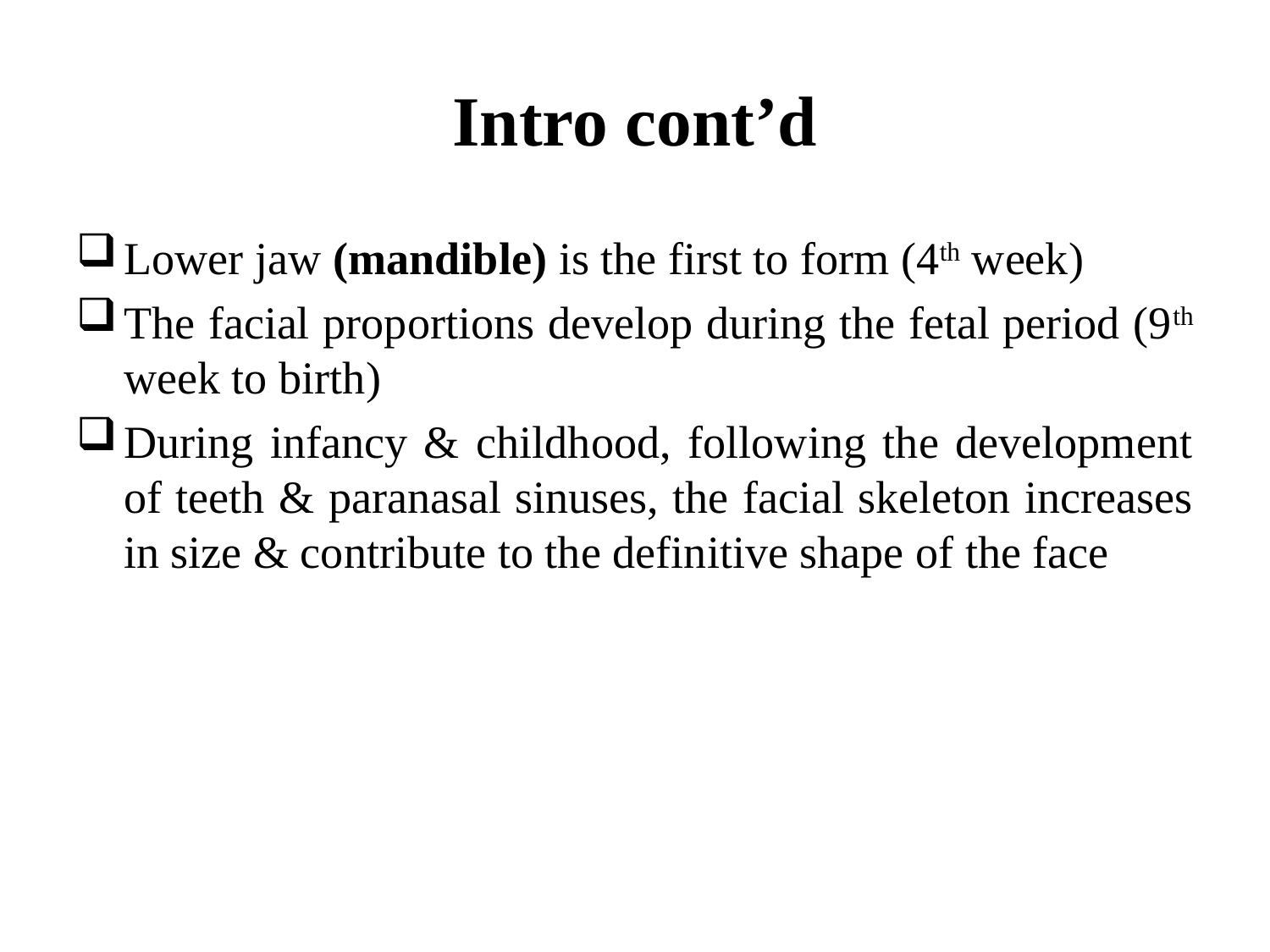

# Intro cont’d
Lower jaw (mandible) is the first to form (4th week)
The facial proportions develop during the fetal period (9th week to birth)
During infancy & childhood, following the development of teeth & paranasal sinuses, the facial skeleton increases in size & contribute to the definitive shape of the face